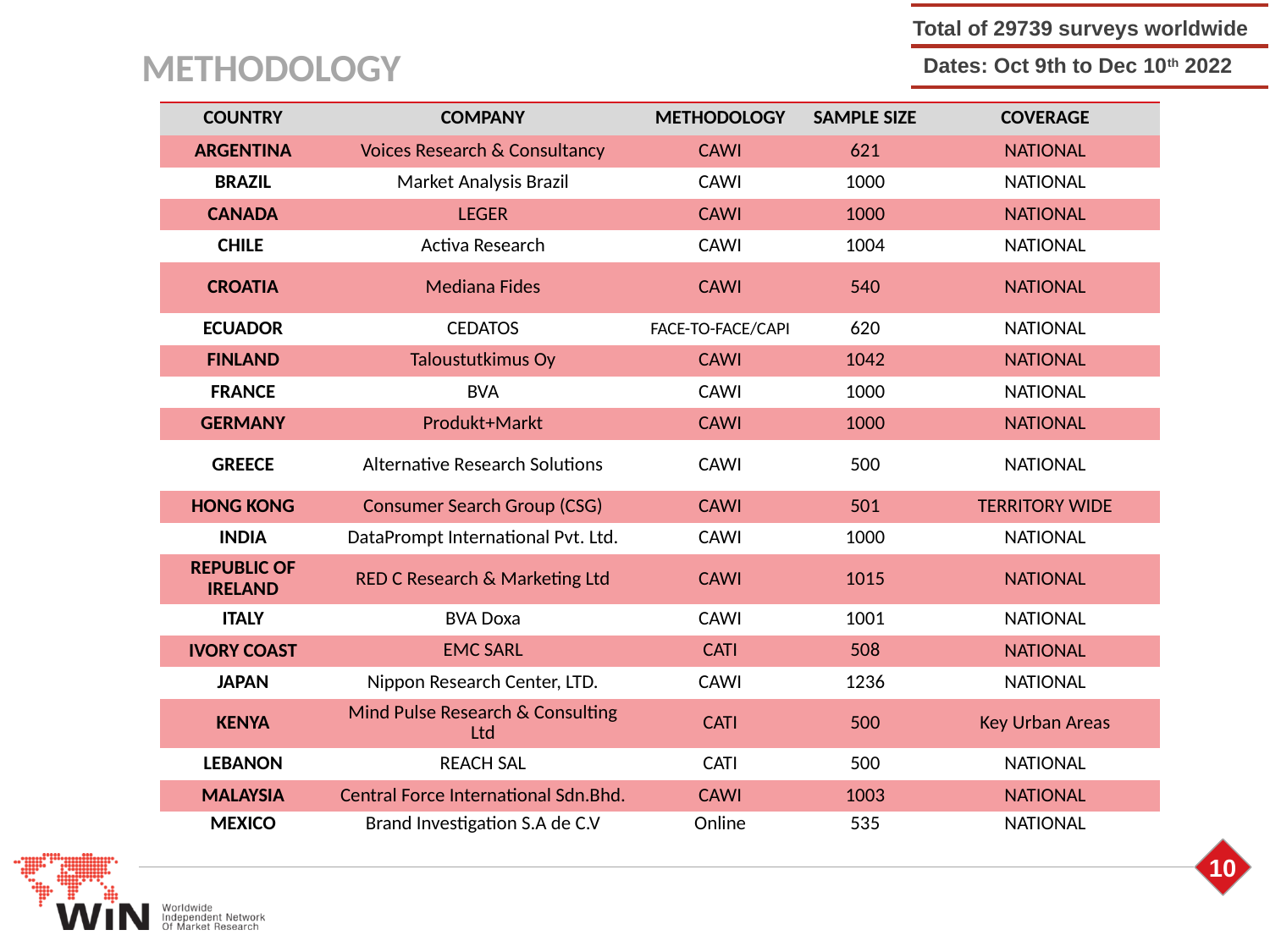

Total of 29739 surveys worldwide
METHODOLOGY
Dates: Oct 9th to Dec 10th 2022

| COUNTRY | COMPANY | METHODOLOGY | SAMPLE SIZE | COVERAGE |
| --- | --- | --- | --- | --- |
| ARGENTINA | Voices Research & Consultancy | CAWI | 621 | NATIONAL |
| BRAZIL | Market Analysis Brazil | CAWI | 1000 | NATIONAL |
| CANADA | LEGER | CAWI | 1000 | NATIONAL |
| CHILE | Activa Research | CAWI | 1004 | NATIONAL |
| CROATIA | Mediana Fides | CAWI | 540 | NATIONAL |
| ECUADOR | CEDATOS | FACE-TO-FACE/CAPI | 620 | NATIONAL |
| FINLAND | Taloustutkimus Oy | CAWI | 1042 | NATIONAL |
| FRANCE | BVA | CAWI | 1000 | NATIONAL |
| GERMANY | Produkt+Markt | CAWI | 1000 | NATIONAL |
| GREECE | Alternative Research Solutions | CAWI | 500 | NATIONAL |
| HONG KONG | Consumer Search Group (CSG) | CAWI | 501 | TERRITORY WIDE |
| INDIA | DataPrompt International Pvt. Ltd. | CAWI | 1000 | NATIONAL |
| REPUBLIC OF IRELAND | RED C Research & Marketing Ltd | CAWI | 1015 | NATIONAL |
| ITALY | BVA Doxa | CAWI | 1001 | NATIONAL |
| IVORY COAST | EMC SARL | CATI | 508 | NATIONAL |
| JAPAN | Nippon Research Center, LTD. | CAWI | 1236 | NATIONAL |
| KENYA | Mind Pulse Research & Consulting Ltd | CATI | 500 | Key Urban Areas |
| LEBANON | REACH SAL | CATI | 500 | NATIONAL |
| MALAYSIA | Central Force International Sdn.Bhd. | CAWI | 1003 | NATIONAL |
| MEXICO | Brand Investigation S.A de C.V | Online | 535 | NATIONAL |